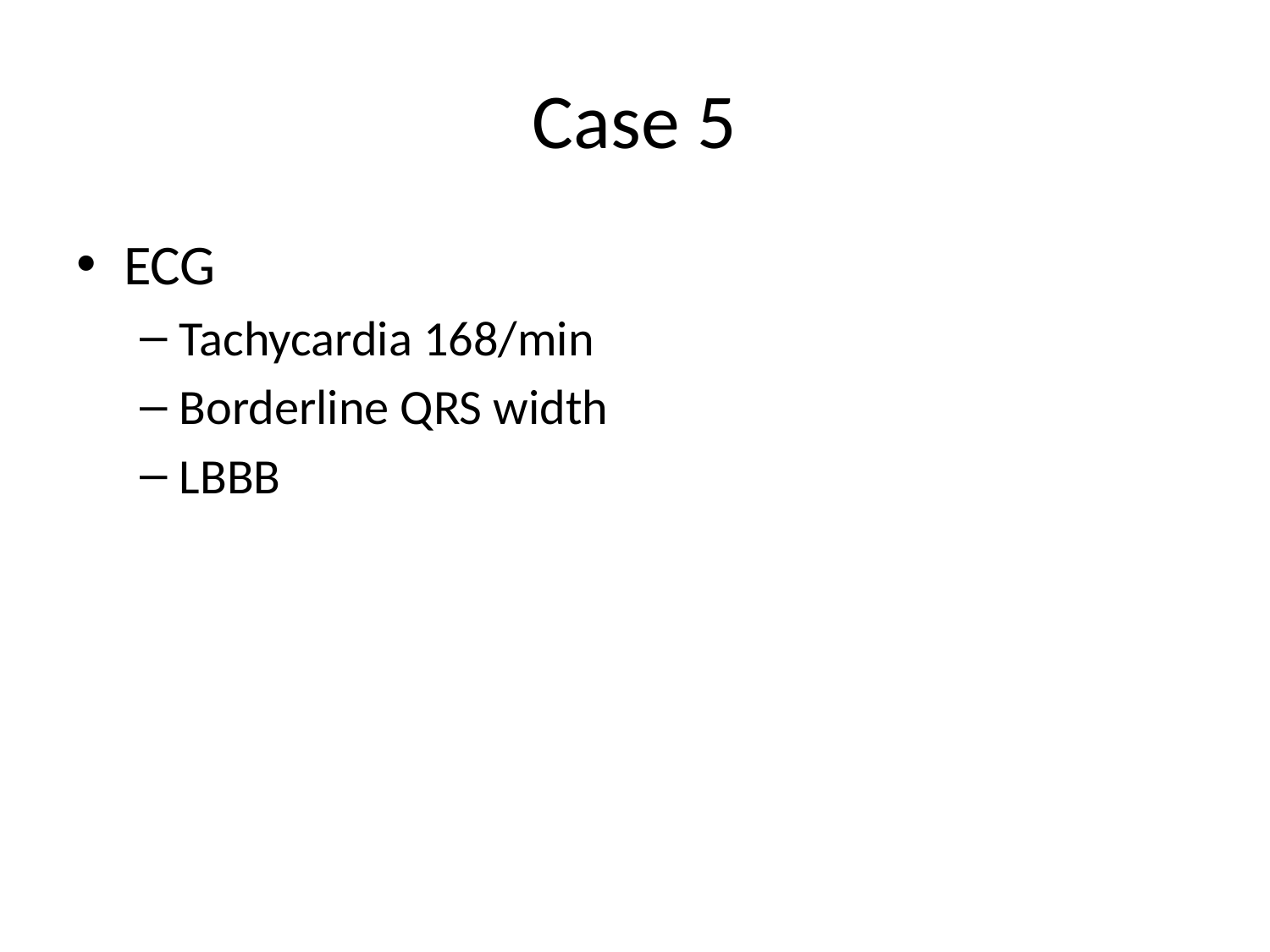

# Case 5
ECG
Tachycardia 168/min
Borderline QRS width
LBBB